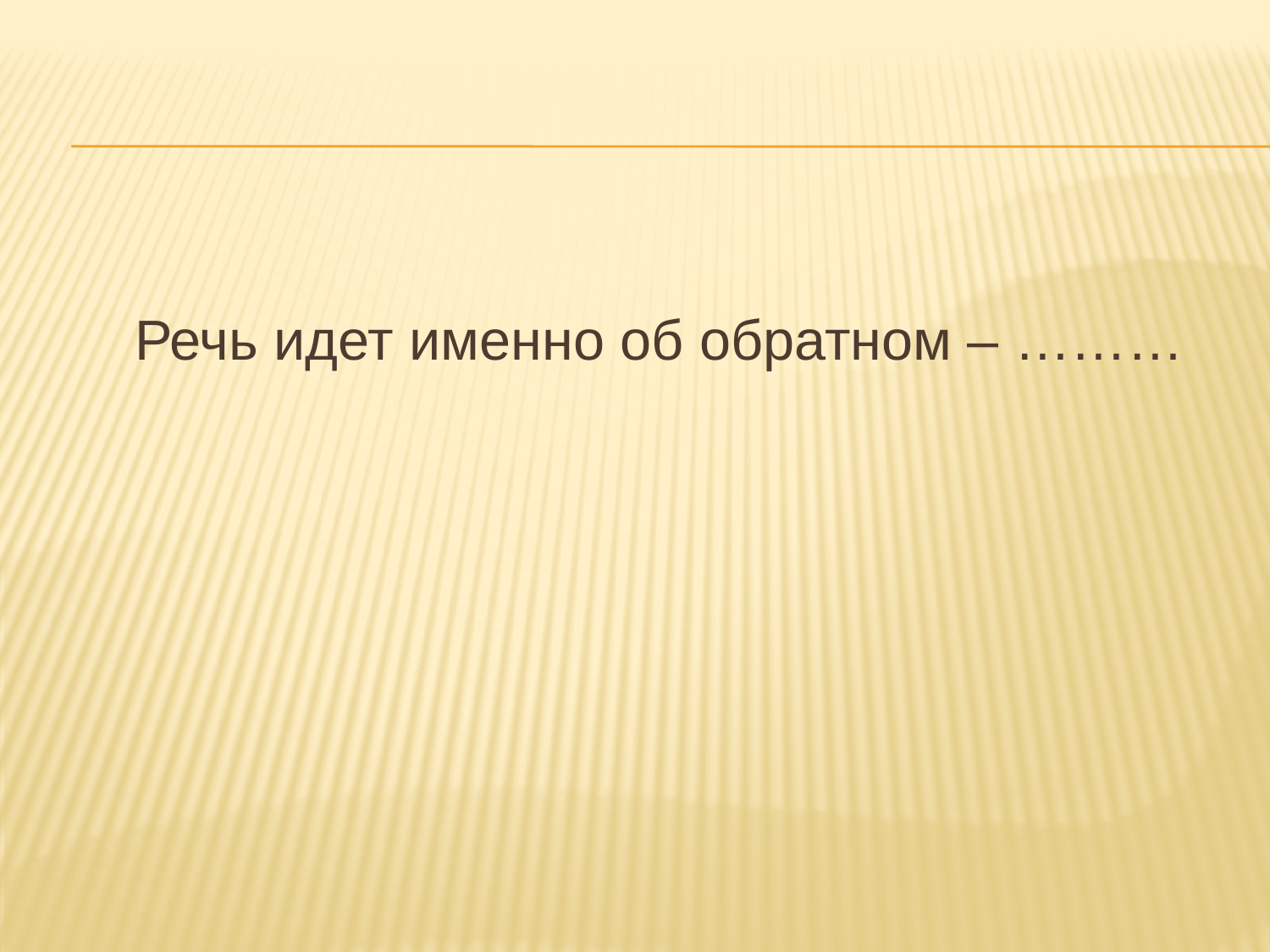

Речь идет именно об обратном – ………